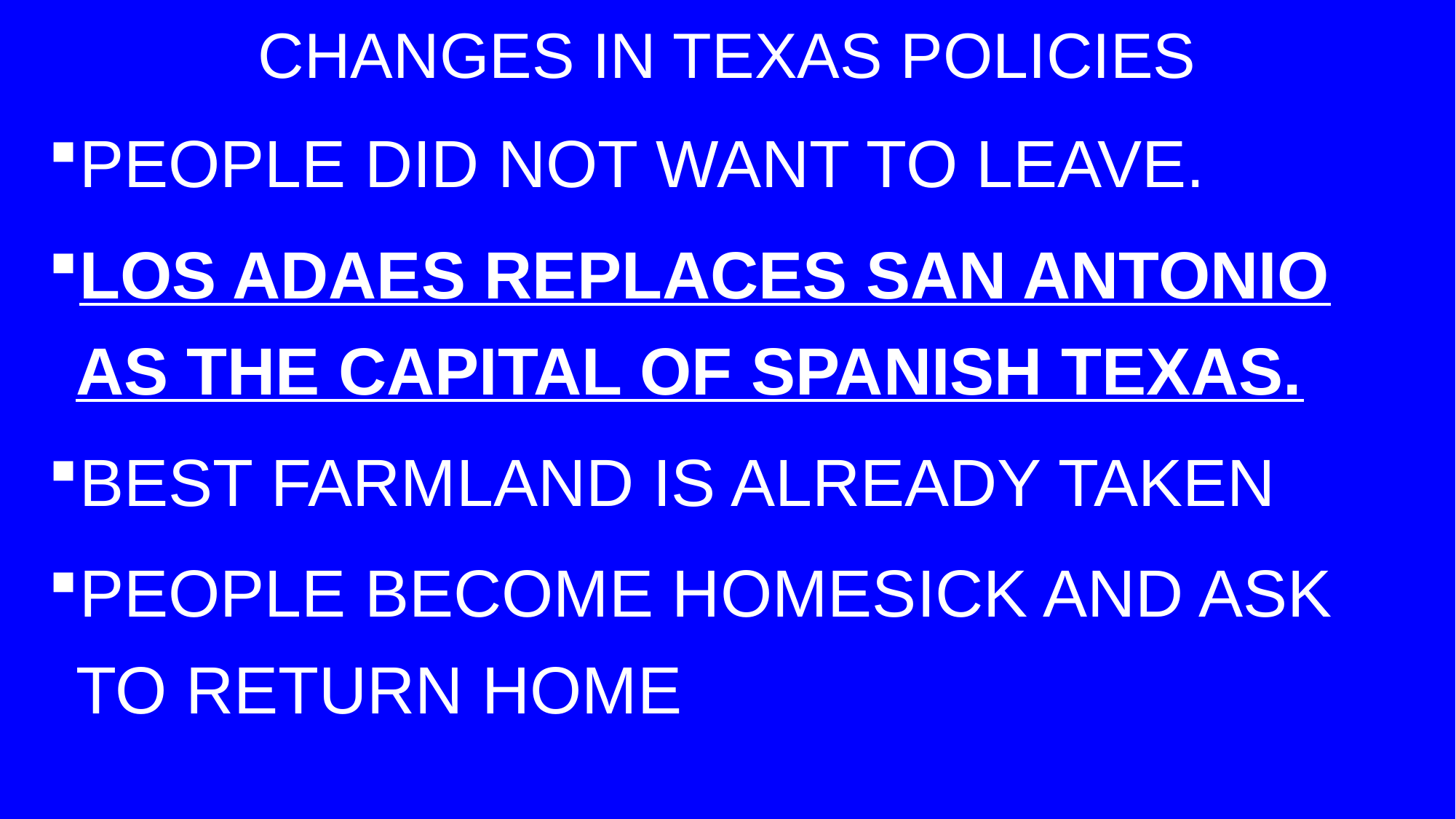

# Changes in Texas Policies
People did not want to leave.
Los Adaes replaces San Antonio as The capital of Spanish Texas.
Best farmland is already taken
People become homesick and ask to return home